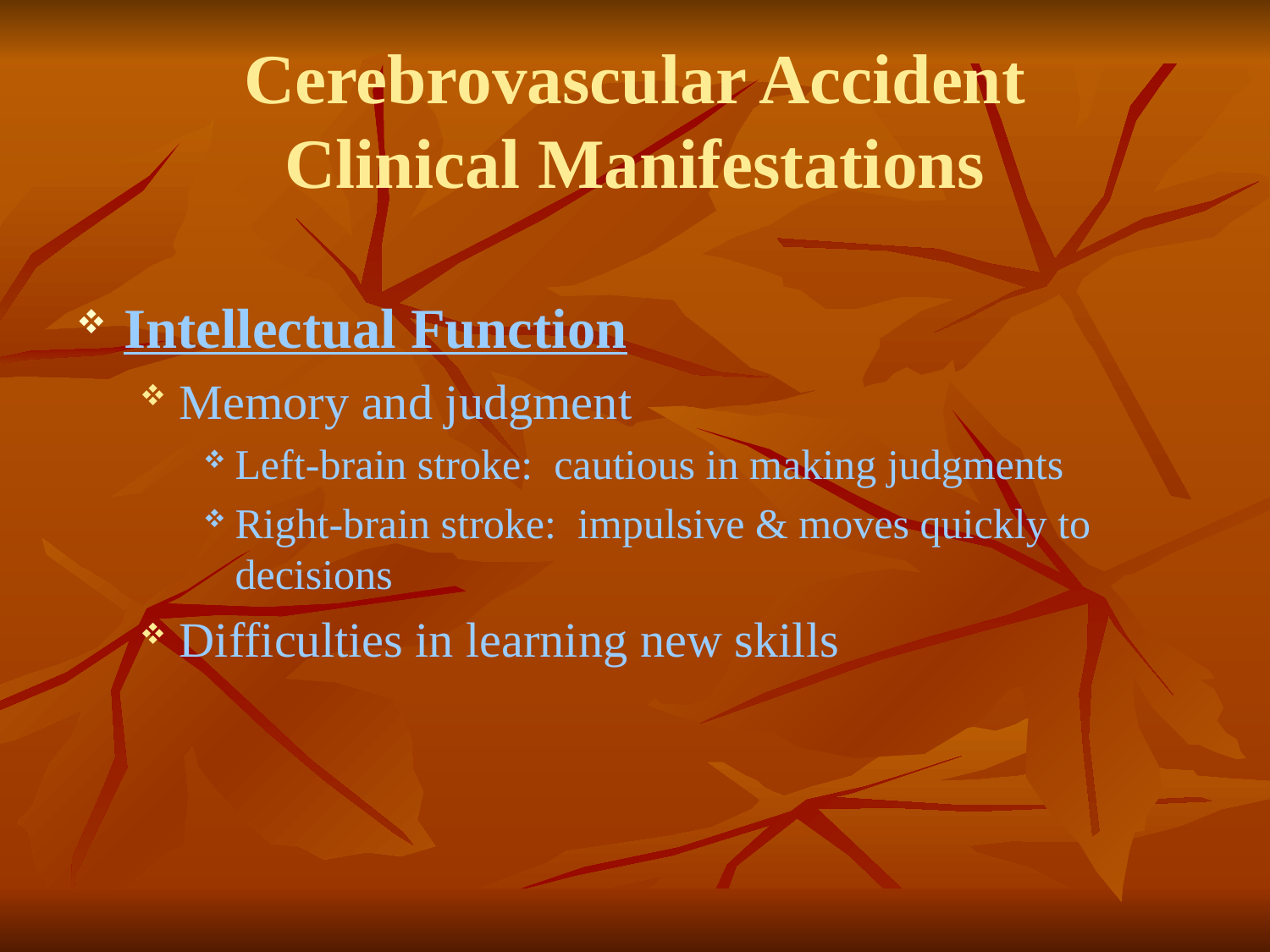

# Cerebrovascular Accident Clinical Manifestations
Intellectual Function
Memory and judgment
Left-brain stroke:  cautious in making judgments
Right-brain stroke:  impulsive & moves quickly to decisions
Difficulties in learning new skills